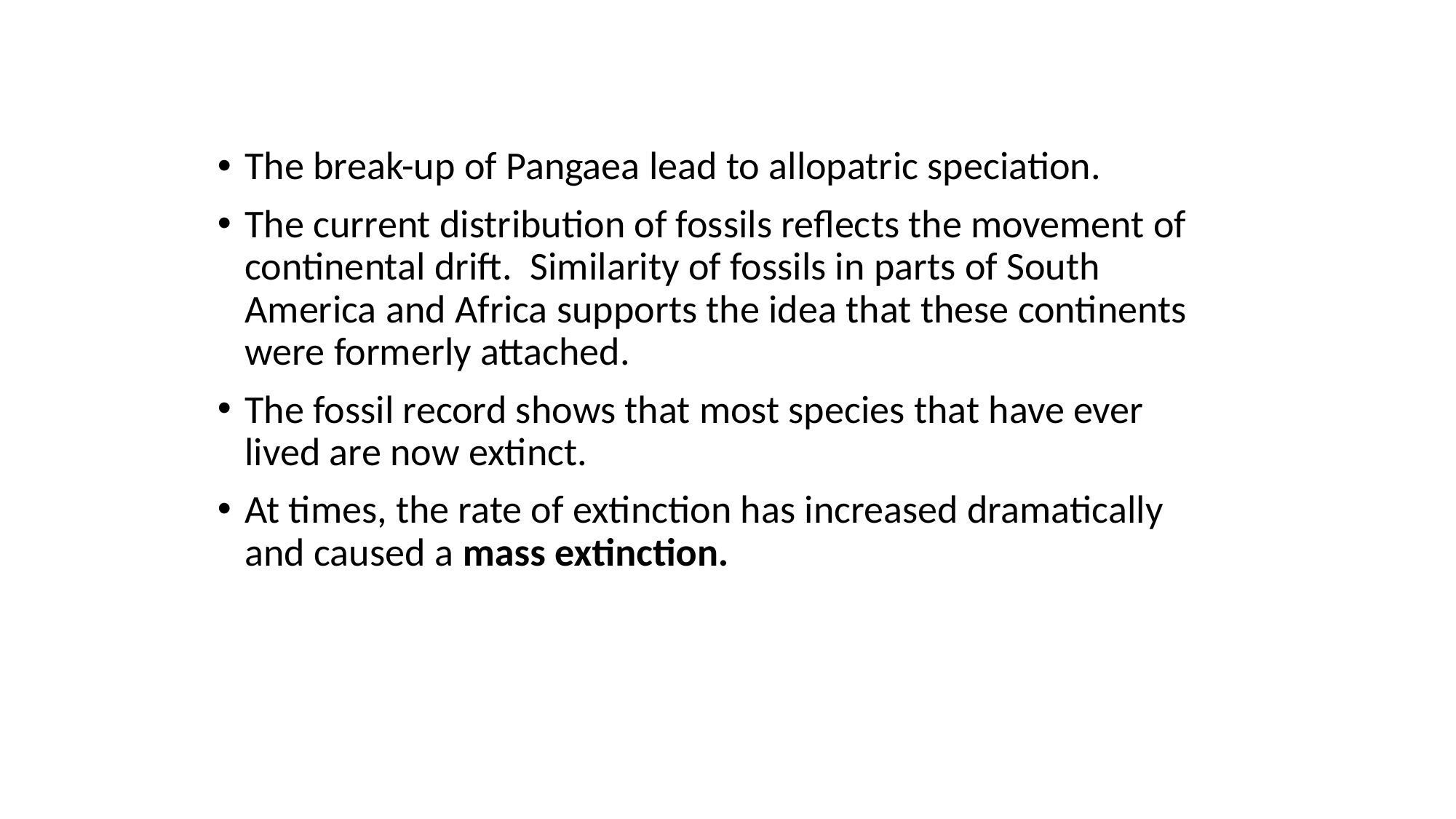

The break-up of Pangaea lead to allopatric speciation.
The current distribution of fossils reflects the movement of continental drift.  Similarity of fossils in parts of South America and Africa supports the idea that these continents were formerly attached.
The fossil record shows that most species that have ever lived are now extinct.
At times, the rate of extinction has increased dramatically and caused a mass extinction.